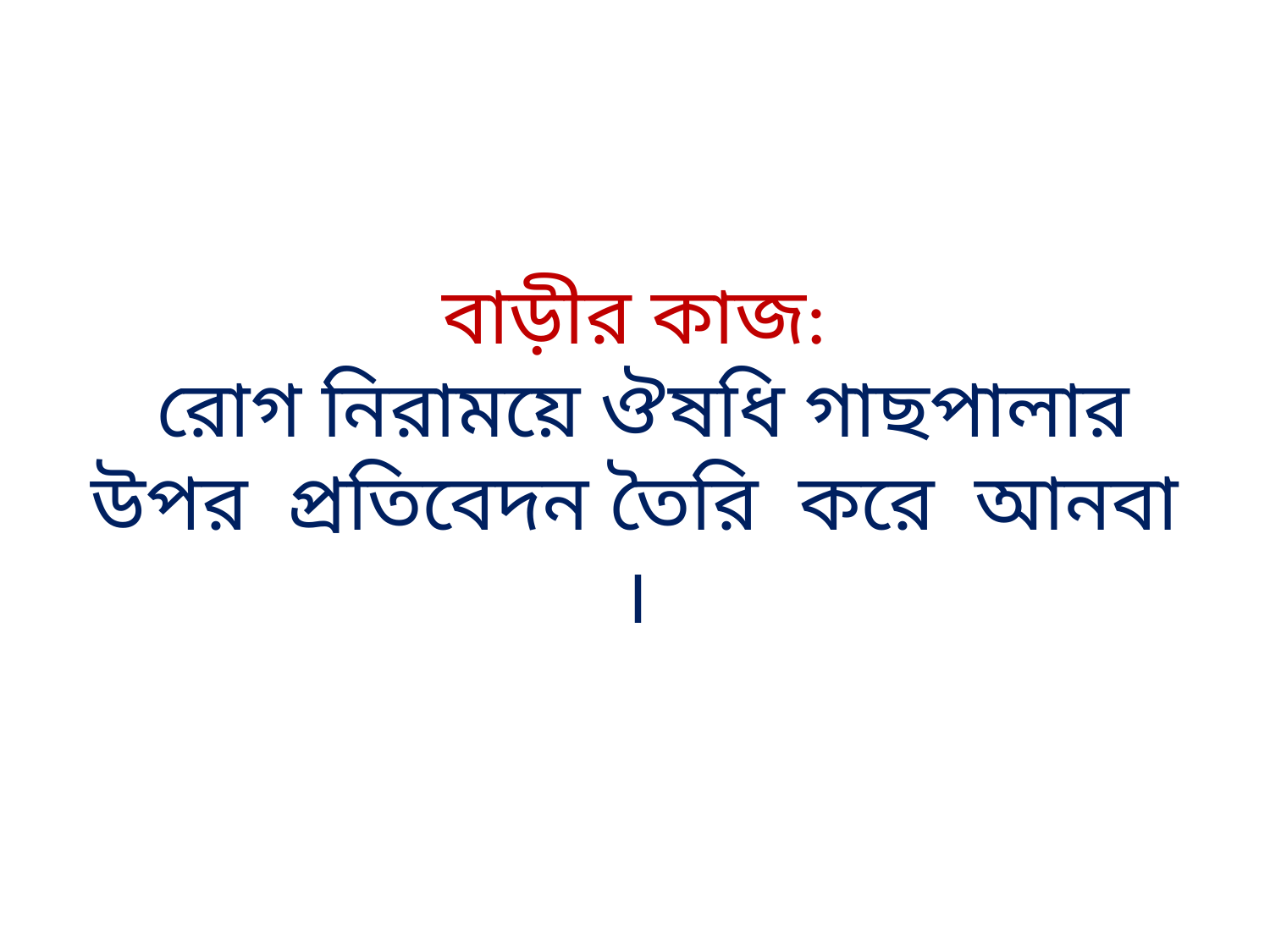

# বাড়ীর কাজ: রোগ নিরাময়ে ঔষধি গাছপালার উপর  প্রতিবেদন তৈরি  করে  আনবা ।